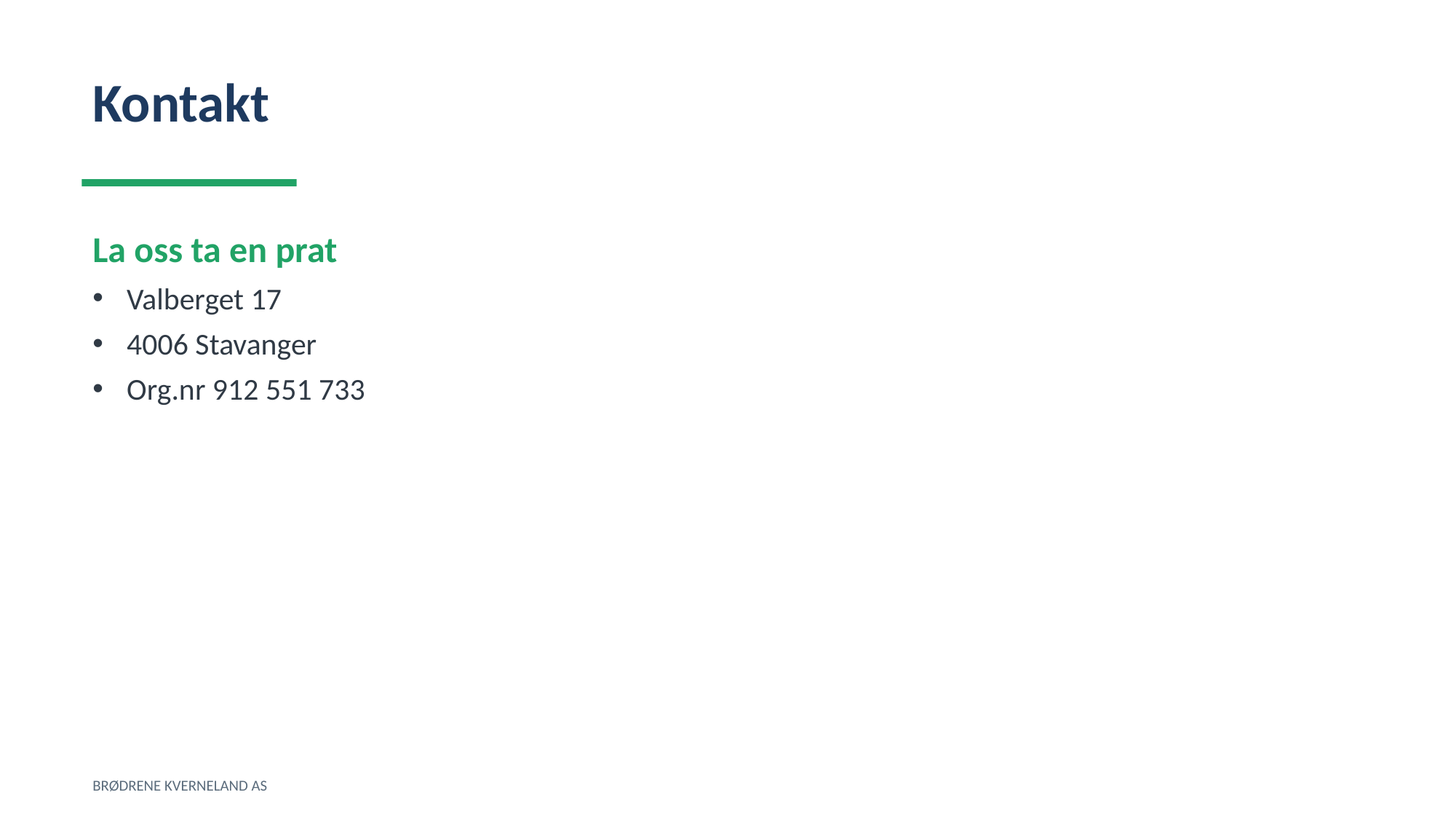

Kontakt

La oss ta en prat
Valberget 17
4006 Stavanger
Org.nr 912 551 733
BRØDRENE KVERNELAND AS